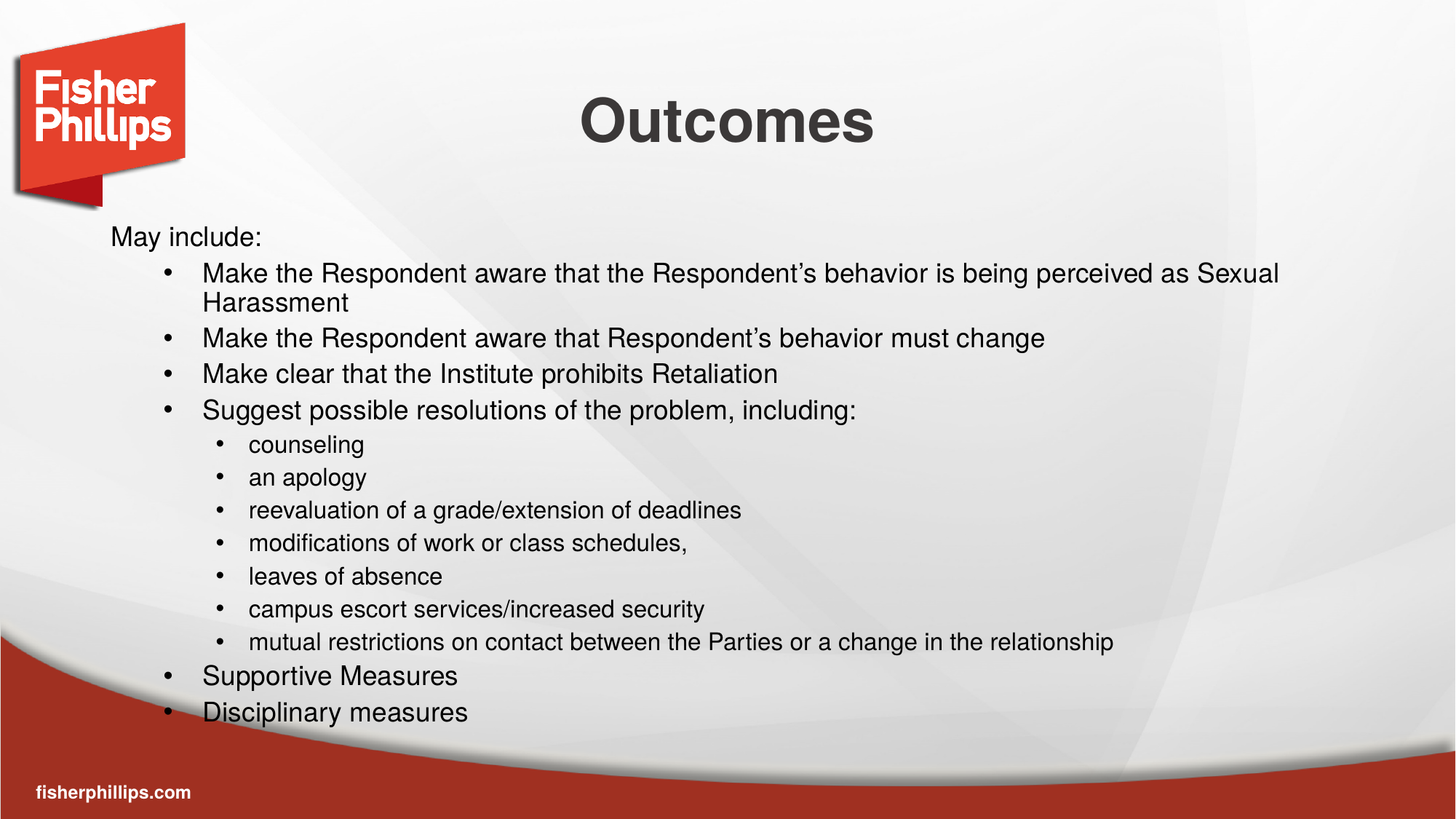

# Outcomes
May include:
Make the Respondent aware that the Respondent’s behavior is being perceived as Sexual Harassment
Make the Respondent aware that Respondent’s behavior must change
Make clear that the Institute prohibits Retaliation
Suggest possible resolutions of the problem, including:
counseling
an apology
reevaluation of a grade/extension of deadlines
modifications of work or class schedules,
leaves of absence
campus escort services/increased security
mutual restrictions on contact between the Parties or a change in the relationship
Supportive Measures
Disciplinary measures